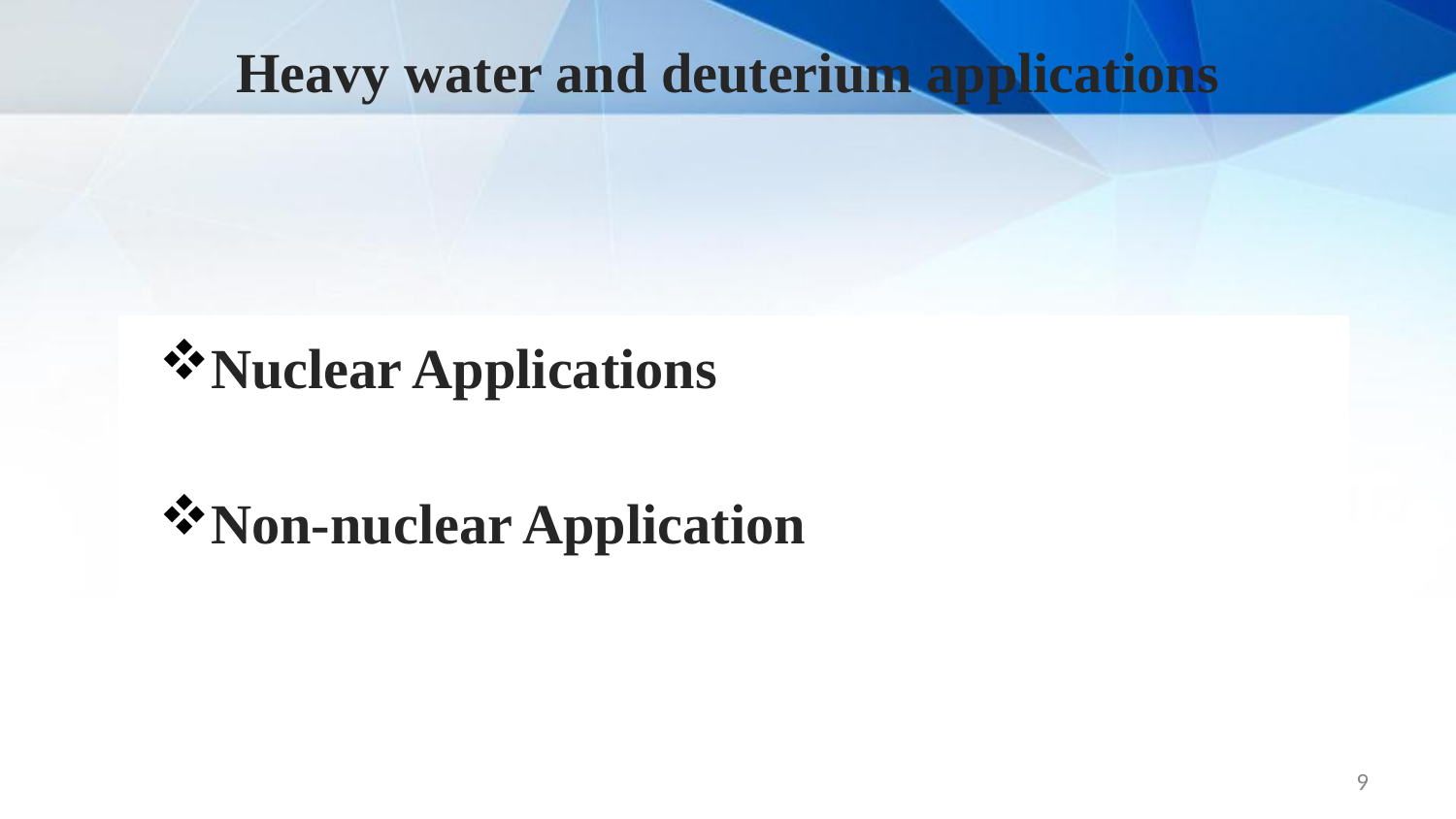

# Heavy water and deuterium applications
Nuclear Applications

Non-nuclear Application
9